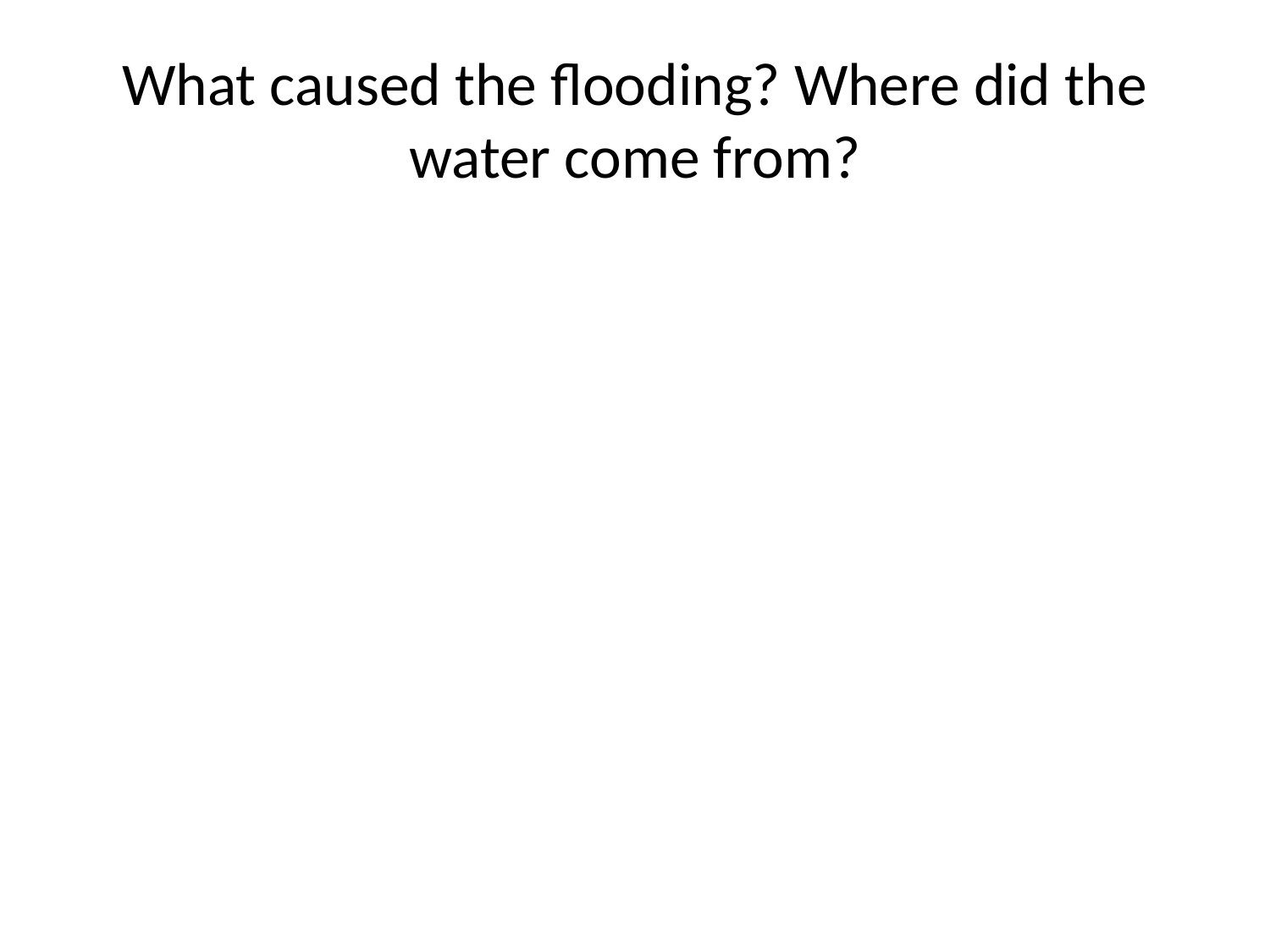

# What caused the flooding? Where did the water come from?